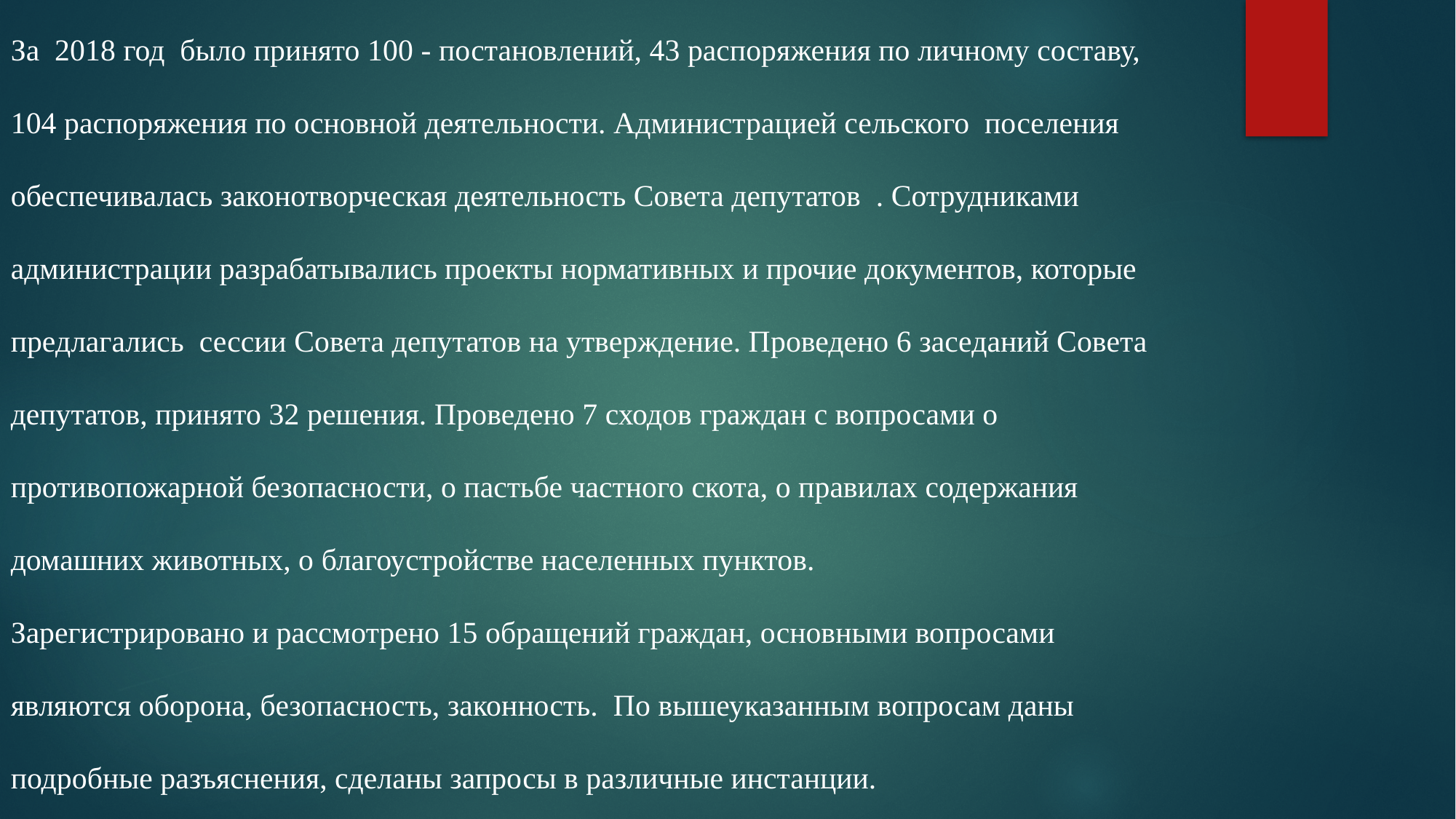

За  2018 год  было принято 100 - постановлений, 43 распоряжения по личному составу,

104 распоряжения по основной деятельности. Администрацией сельского  поселения

обеспечивалась законотворческая деятельность Совета депутатов  . Сотрудниками

администрации разрабатывались проекты нормативных и прочие документов, которые

предлагались  сессии Совета депутатов на утверждение. Проведено 6 заседаний Совета

депутатов, принято 32 решения. Проведено 7 сходов граждан с вопросами о

противопожарной безопасности, о пастьбе частного скота, о правилах содержания

домашних животных, о благоустройстве населенных пунктов.

Зарегистрировано и рассмотрено 15 обращений граждан, основными вопросами

являются оборона, безопасность, законность.  По вышеуказанным вопросам даны

подробные разъяснения, сделаны запросы в различные инстанции.